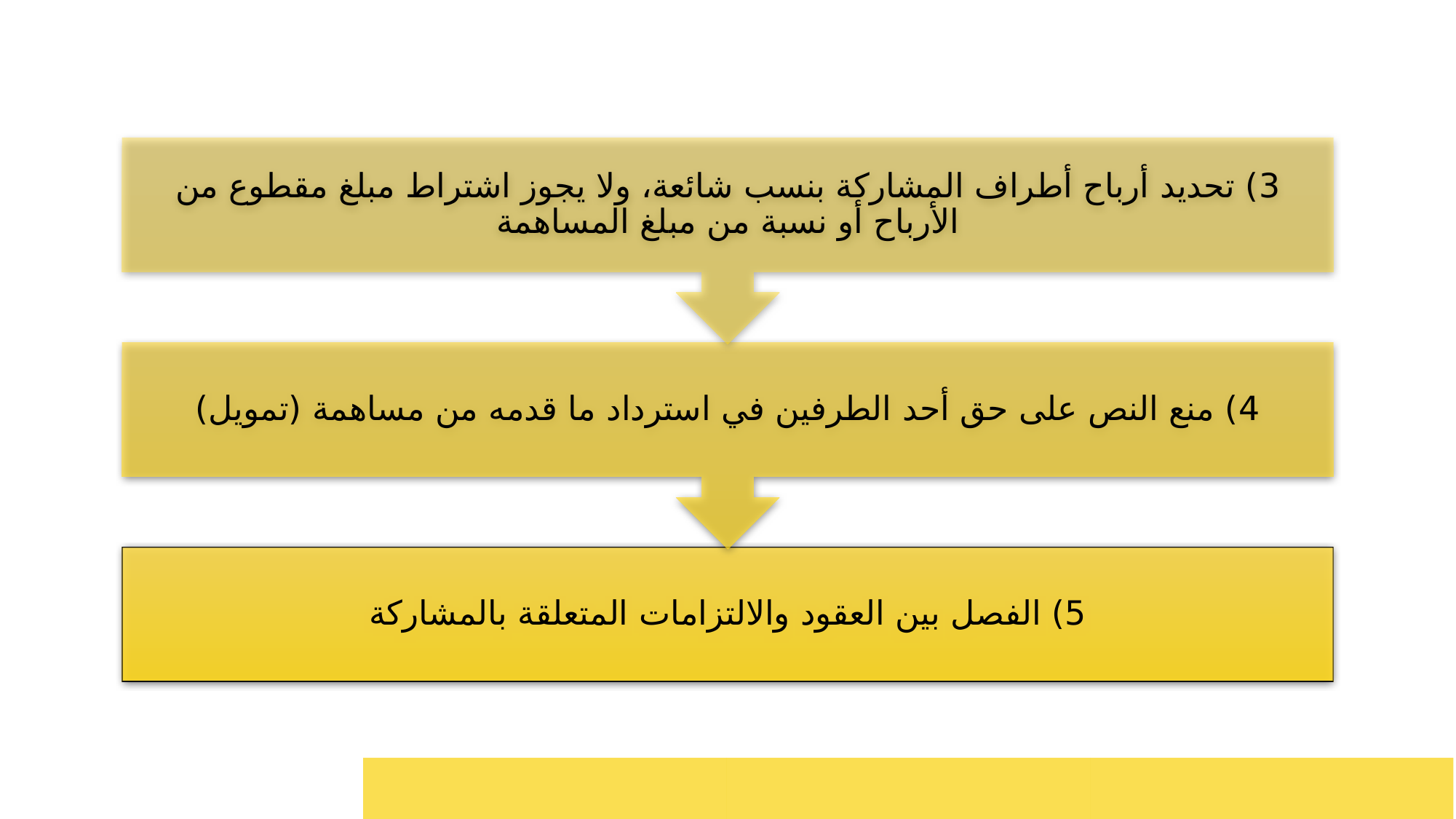

5) الفصل بين العقود والالتزامات المتعلقة بالمشاركة
4) منع النص على حق أحد الطرفين في استرداد ما قدمه من مساهمة (تمويل)
3) تحديد أرباح أطراف المشاركة بنسب شائعة، ولا يجوز اشتراط مبلغ مقطوع من الأرباح أو نسبة من مبلغ المساهمة